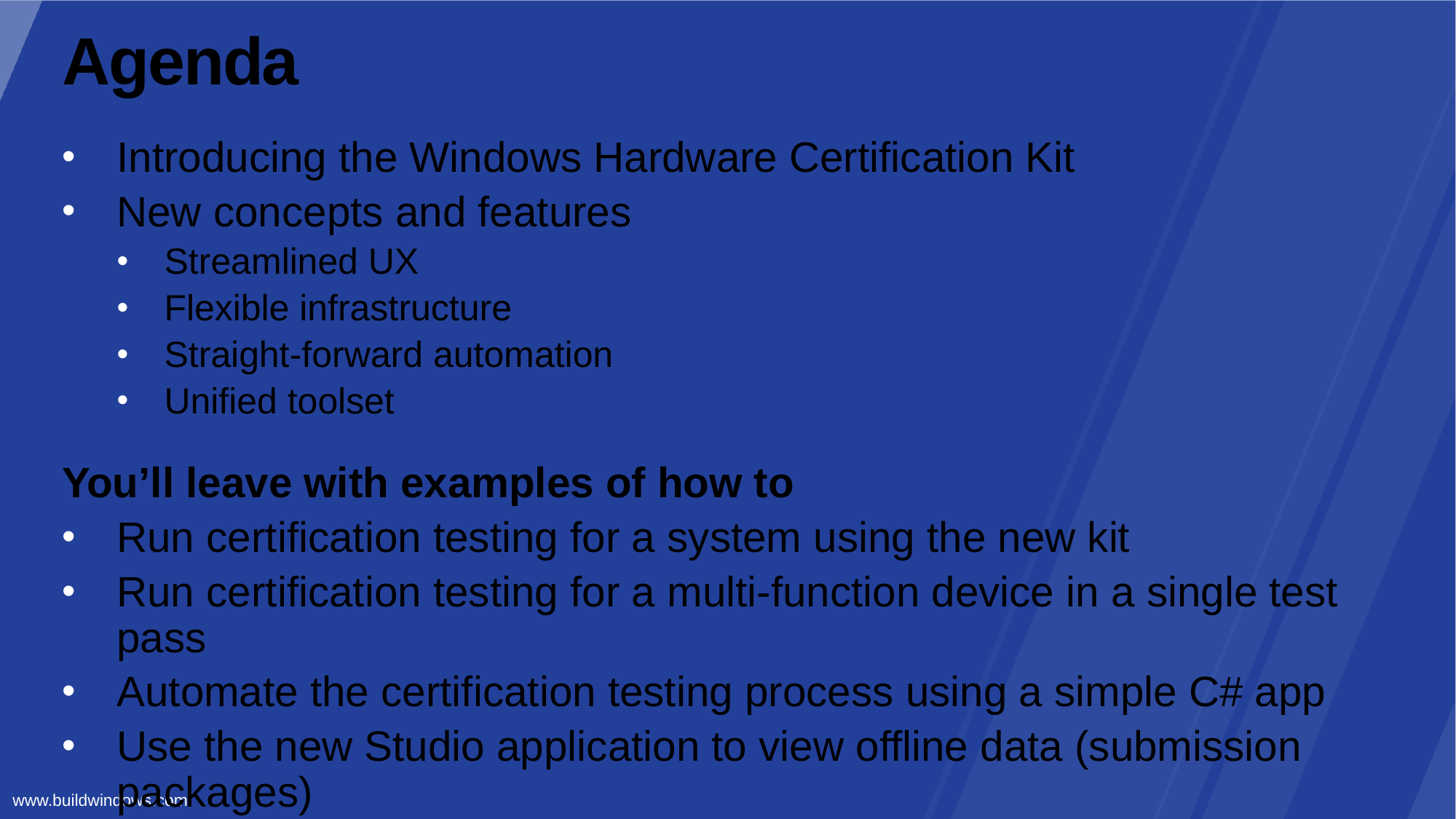

# Agenda
Introducing the Windows Hardware Certification Kit
New concepts and features
Streamlined UX
Flexible infrastructure
Straight-forward automation
Unified toolset

You’ll leave with examples of how to
Run certification testing for a system using the new kit
Run certification testing for a multi-function device in a single test pass
Automate the certification testing process using a simple C# app
Use the new Studio application to view offline data (submission packages)